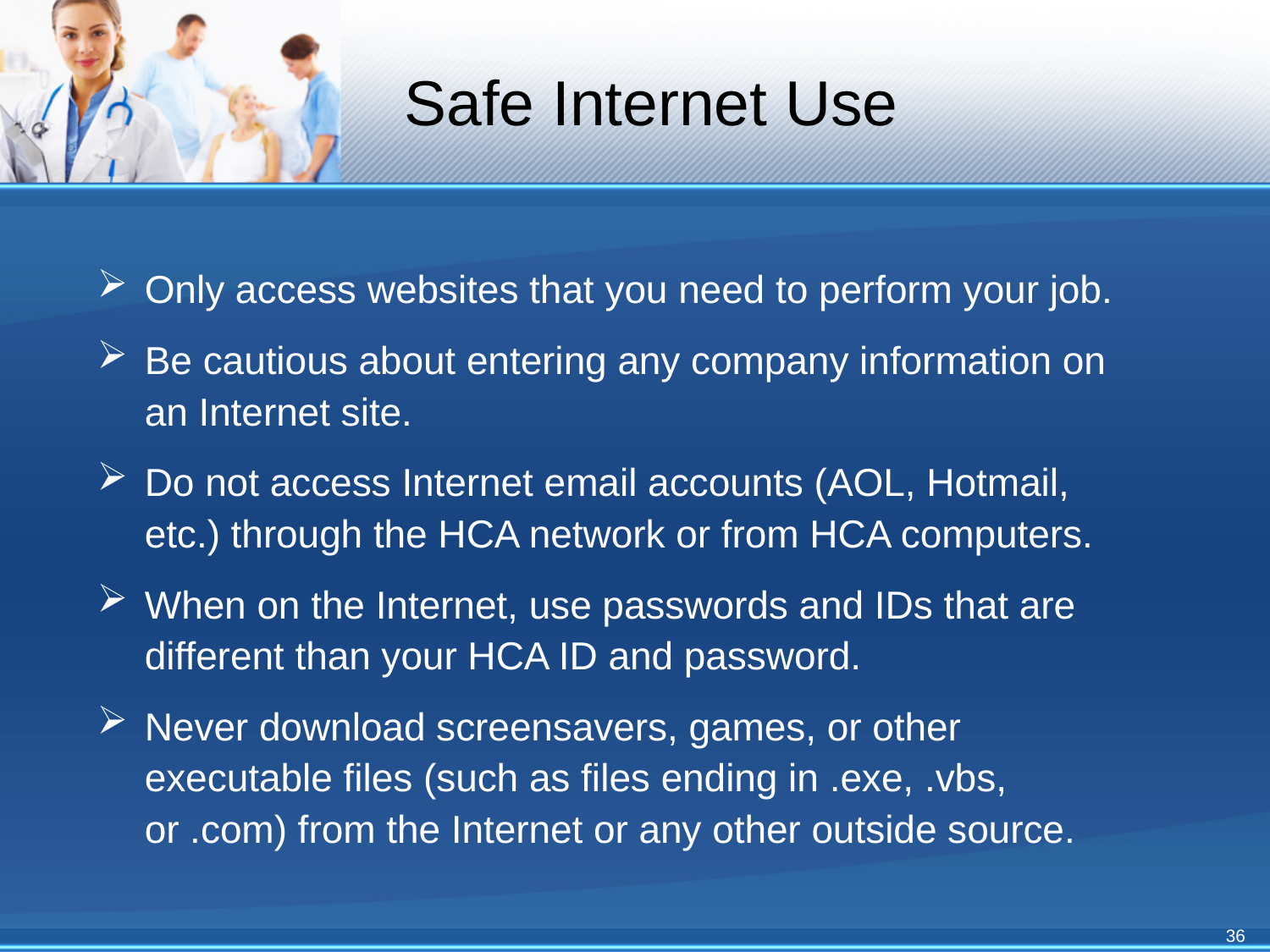

# Safe Internet Use
Only access websites that you need to perform your job.
Be cautious about entering any company information on an Internet site.
Do not access Internet email accounts (AOL, Hotmail, etc.) through the HCA network or from HCA computers.
When on the Internet, use passwords and IDs that are different than your HCA ID and password.
Never download screensavers, games, or other executable files (such as files ending in .exe, .vbs, or .com) from the Internet or any other outside source.
36